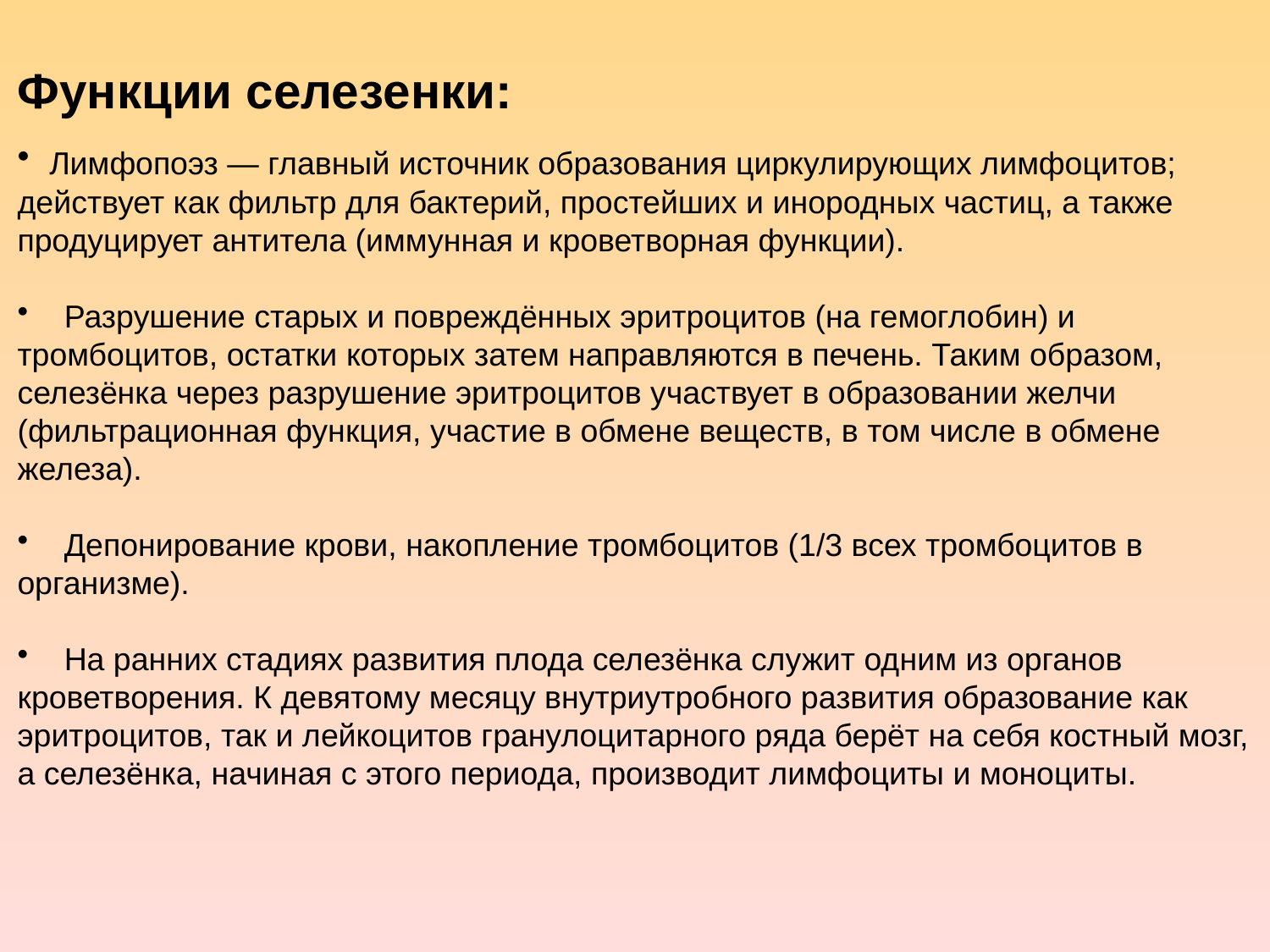

Функции селезенки:

  Лимфопоэз — главный источник образования циркулирующих лимфоцитов; действует как фильтр для бактерий, простейших и инородных частиц, а также продуцирует антитела (иммунная и кроветворная функции).

    Разрушение старых и повреждённых эритроцитов (на гемоглобин) и тромбоцитов, остатки которых затем направляются в печень. Таким образом, селезёнка через разрушение эритроцитов участвует в образовании желчи (фильтрационная функция, участие в обмене веществ, в том числе в обмене железа).

    Депонирование крови, накопление тромбоцитов (1/3 всех тромбоцитов в организме).

    На ранних стадиях развития плода селезёнка служит одним из органов кроветворения. К девятому месяцу внутриутробного развития образование как эритроцитов, так и лейкоцитов гранулоцитарного ряда берёт на себя костный мозг, а селезёнка, начиная с этого периода, производит лимфоциты и моноциты.